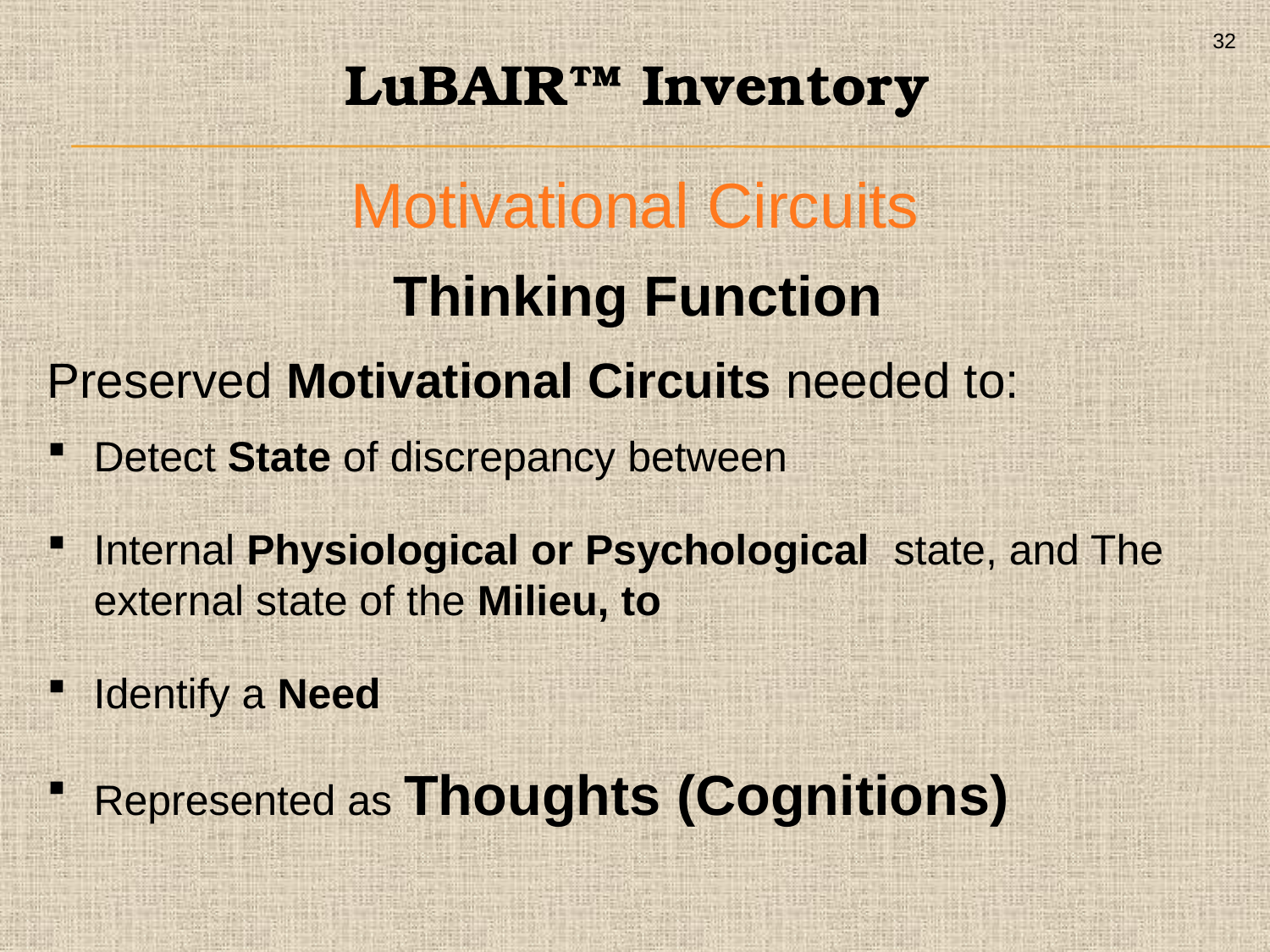

32
LuBAIR™ Inventory
Motivational Circuits
Thinking Function
Preserved Motivational Circuits needed to:
Detect State of discrepancy between
Internal Physiological or Psychological  state, and The external state of the Milieu, to
Identify a Need
Represented as Thoughts (Cognitions)